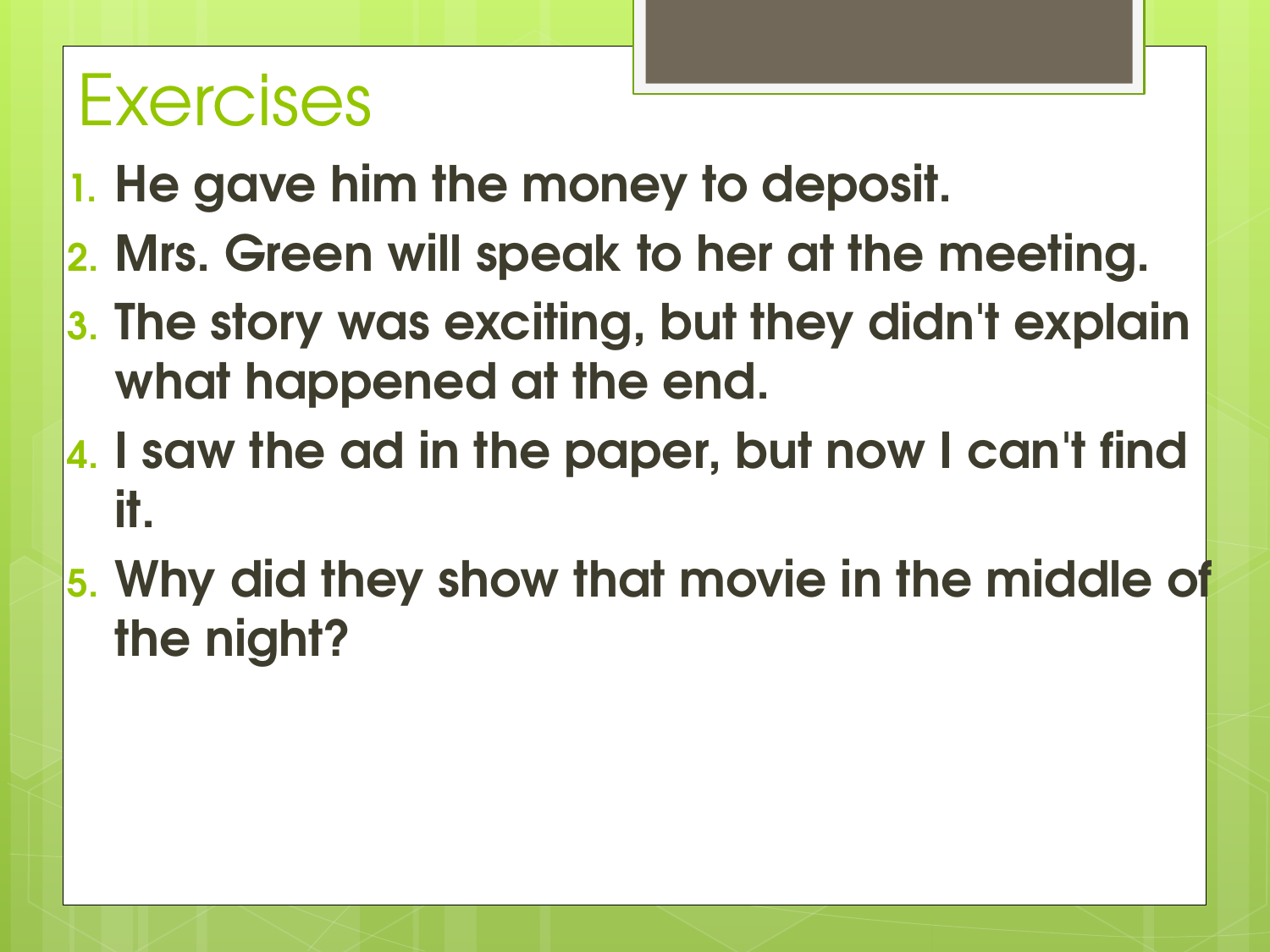

# Exercises
He gave him the money to deposit.
Mrs. Green will speak to her at the meeting.
The story was exciting, but they didn't explain what happened at the end.
I saw the ad in the paper, but now I can't find it.
Why did they show that movie in the middle of the night?